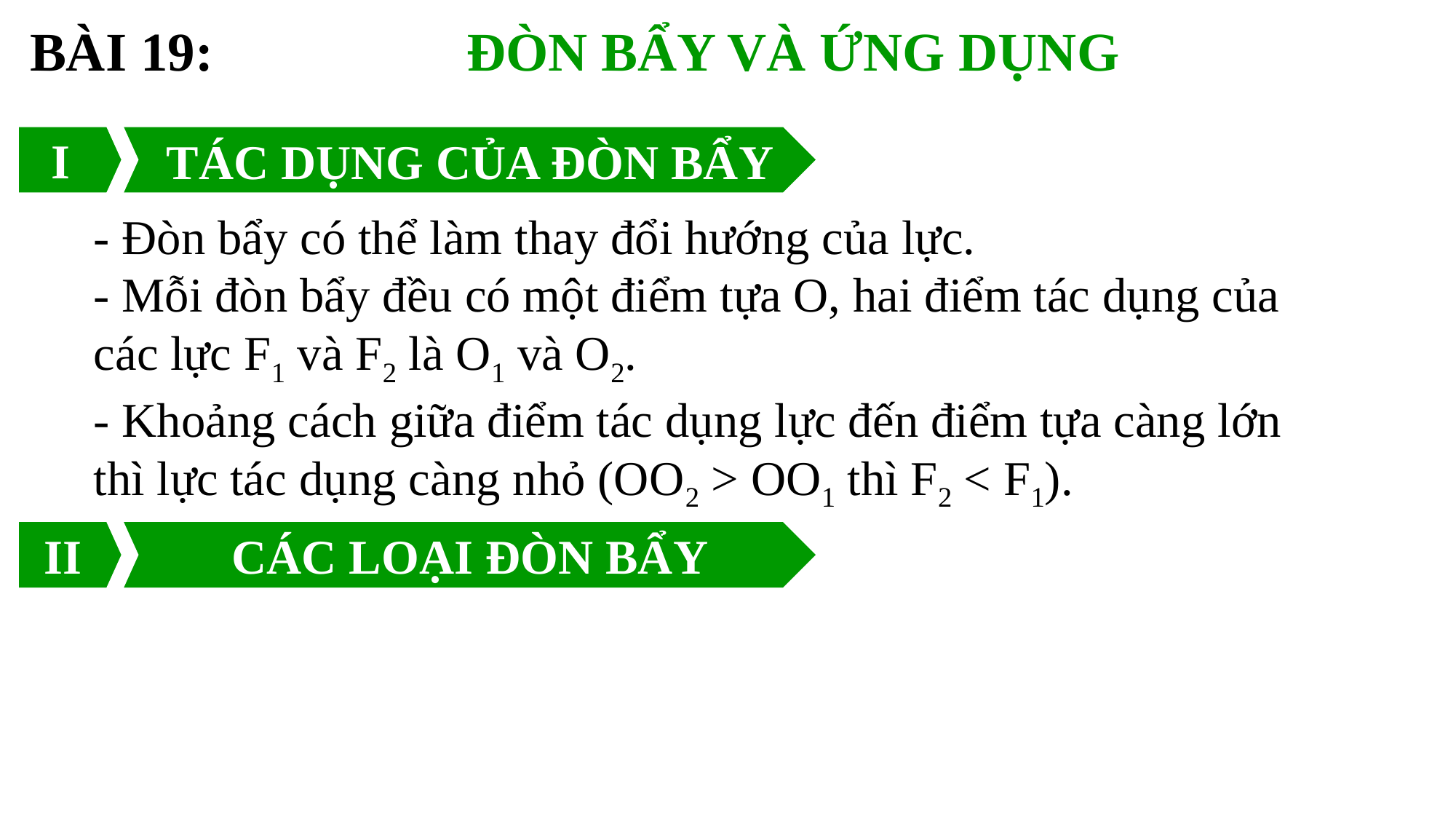

BÀI 19:			ĐÒN BẨY VÀ ỨNG DỤNG

I
          TÁC DỤNG CỦA ĐÒN BẨY
- Đòn bẩy có thể làm thay đổi hướng của lực.
- Mỗi đòn bẩy đều có một điểm tựa O, hai điểm tác dụng của các lực F1 và F2 là O1 và O2.
- Khoảng cách giữa điểm tác dụng lực đến điểm tựa càng lớn thì lực tác dụng càng nhỏ (OO2 > OO1 thì F2 < F1).

II
          CÁC LOẠI ĐÒN BẨY